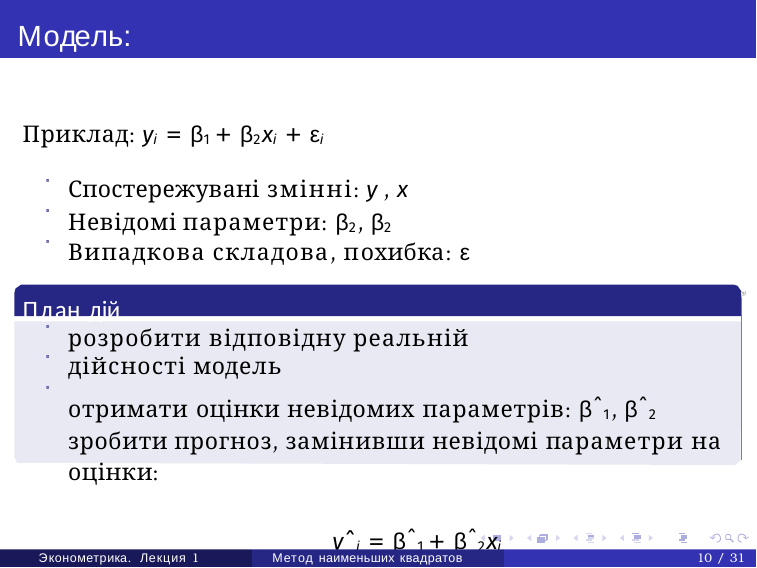

# Модель:
Приклад: yi  = β1 + β2xi  + εi

Спостережувані змінні: y , x
Невідомі параметри: β2, β2
Випадкова складова, похибка: ε

План дій
розробити відповідну реальній дійсності модель
отримати оцінки невідомих параметрів: βˆ1, βˆ2
зробити прогноз, замінивши невідомі параметри на оцінки:

yˆi  = βˆ1 + βˆ2xi

Эконометрика.  Лекция 1
Метод наименьших квадратов
10 / 31